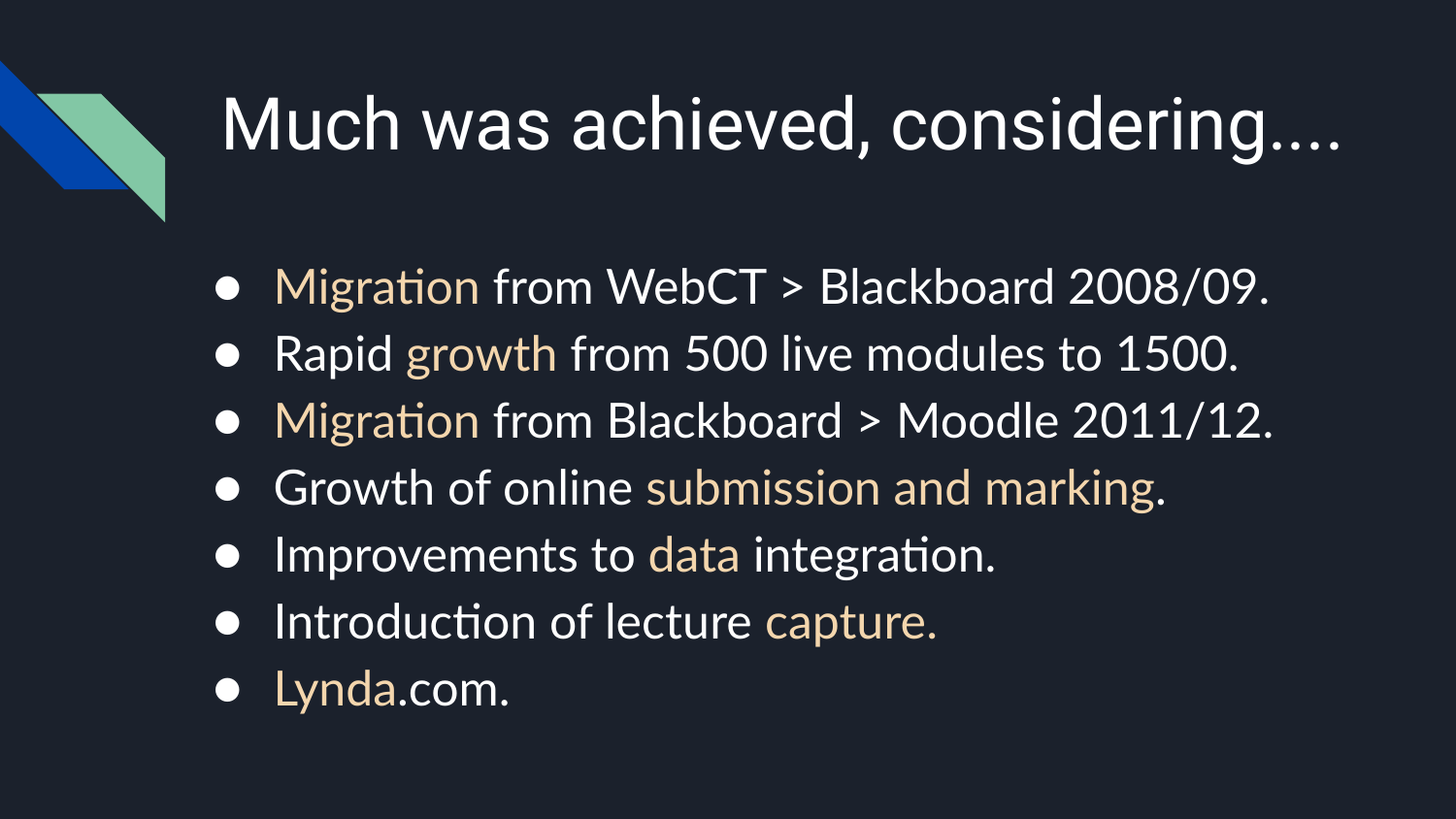

# Much was achieved, considering....
Migration from WebCT > Blackboard 2008/09.
Rapid growth from 500 live modules to 1500.
Migration from Blackboard > Moodle 2011/12.
Growth of online submission and marking.
Improvements to data integration.
Introduction of lecture capture.
Lynda.com.